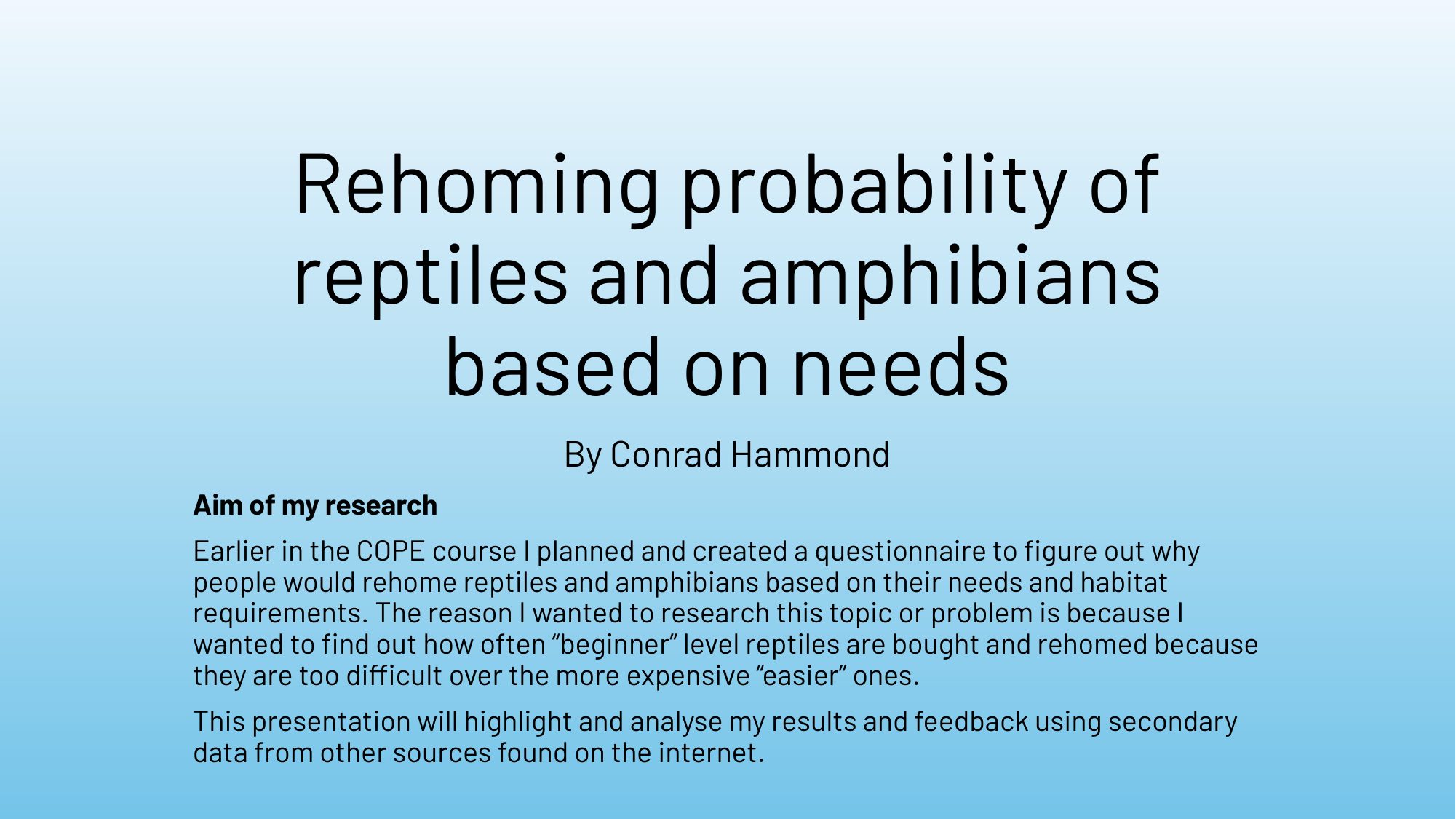

# Rehoming probability of reptiles and amphibians based on needs
By Conrad Hammond
Aim of my research
Earlier in the COPE course I planned and created a questionnaire to figure out why people would rehome reptiles and amphibians based on their needs and habitat requirements. The reason I wanted to research this topic or problem is because I wanted to find out how often “beginner” level reptiles are bought and rehomed because they are too difficult over the more expensive “easier” ones.
This presentation will highlight and analyse my results and feedback using secondary data from other sources found on the internet.